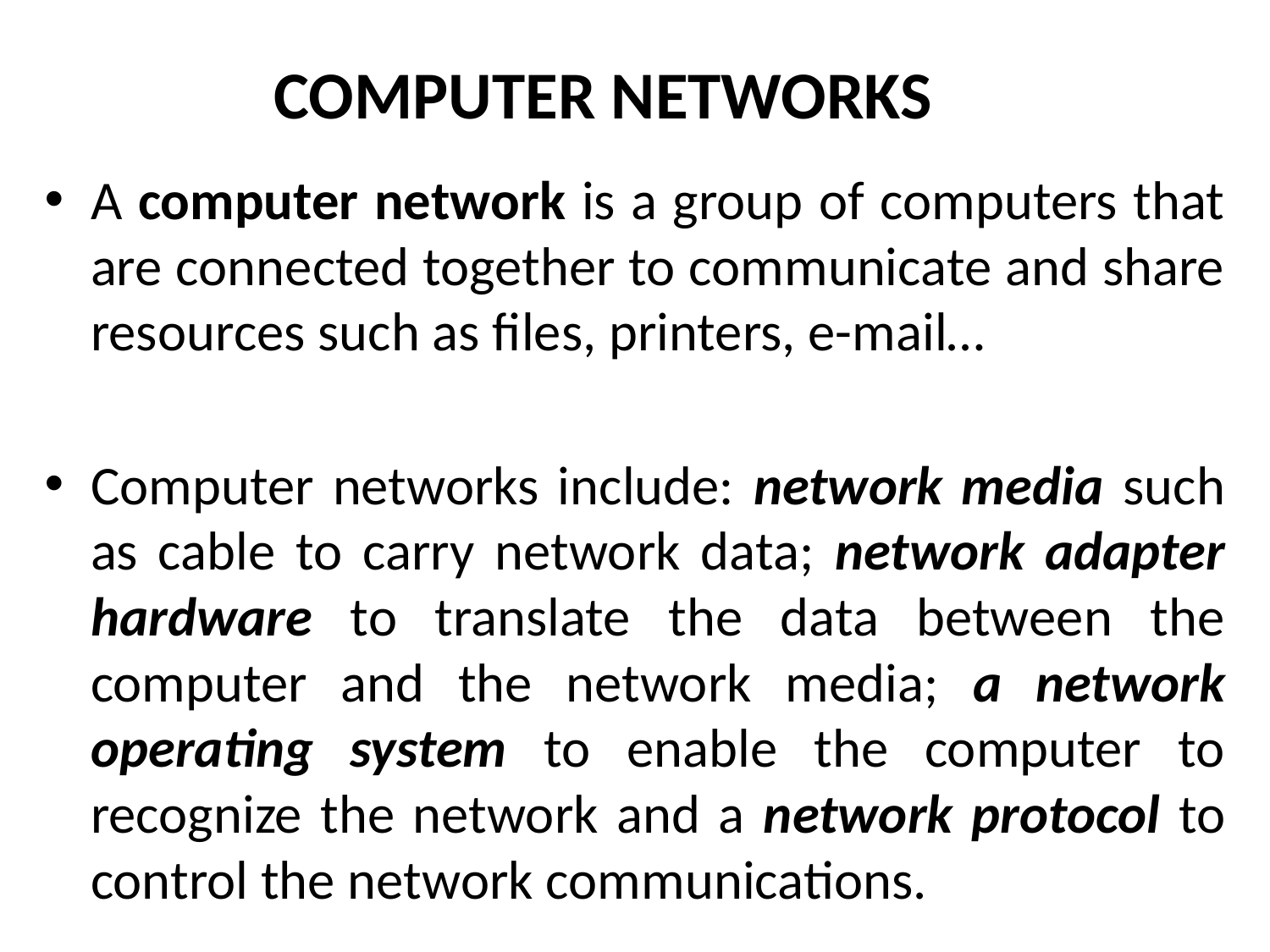

# COMPUTER NETWORKS
A computer network is a group of computers that are connected together to communicate and share resources such as files, printers, e-mail…

Computer networks include: network media such as cable to carry network data; network adapter hardware to translate the data between the computer and the network media; a network operating system to enable the computer to recognize the network and a network protocol to control the network communications.